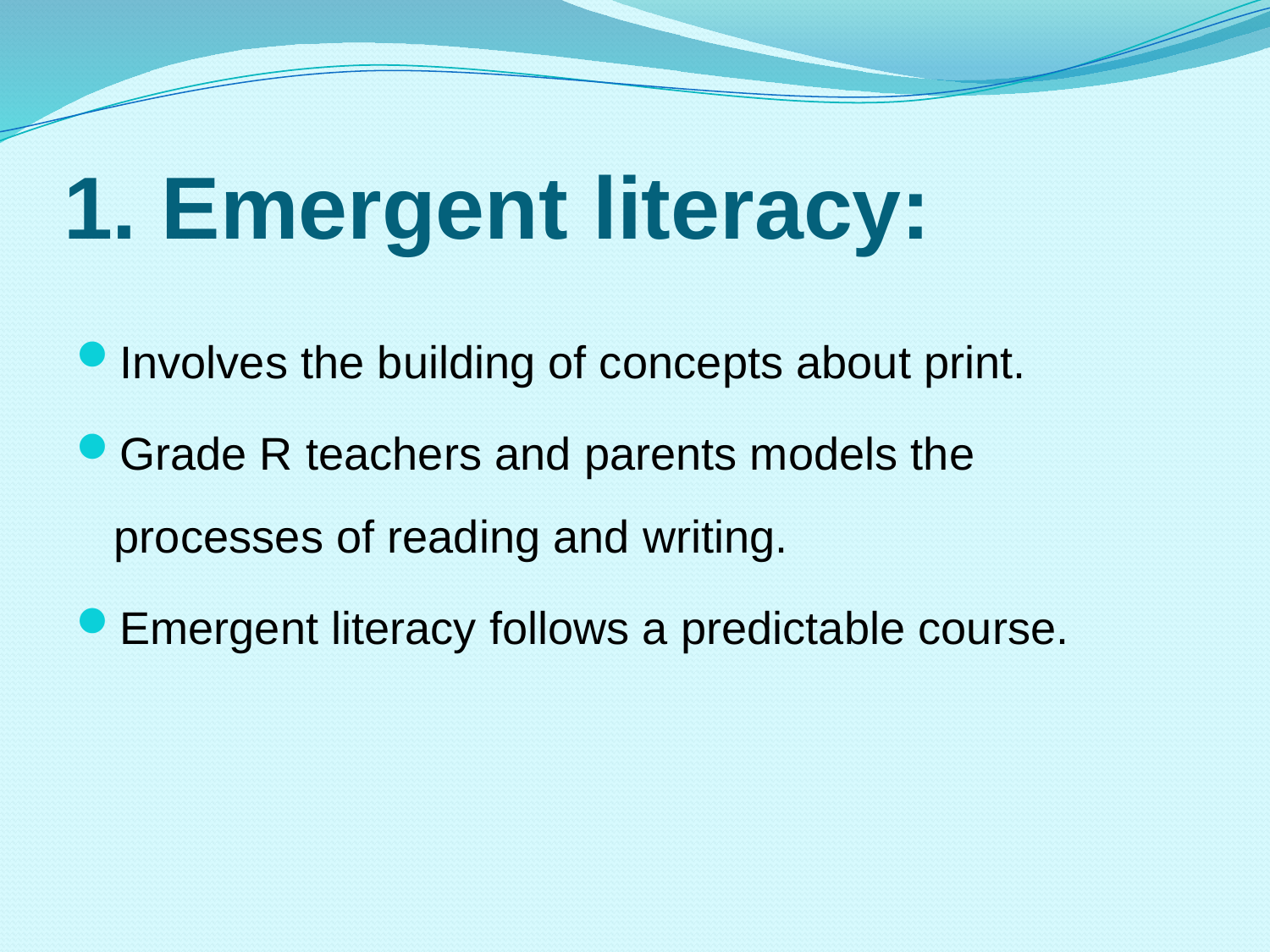

# 1. Emergent literacy:

Involves the building of concepts about print.
Grade R teachers and parents models the processes of reading and writing.
Emergent literacy follows a predictable course.